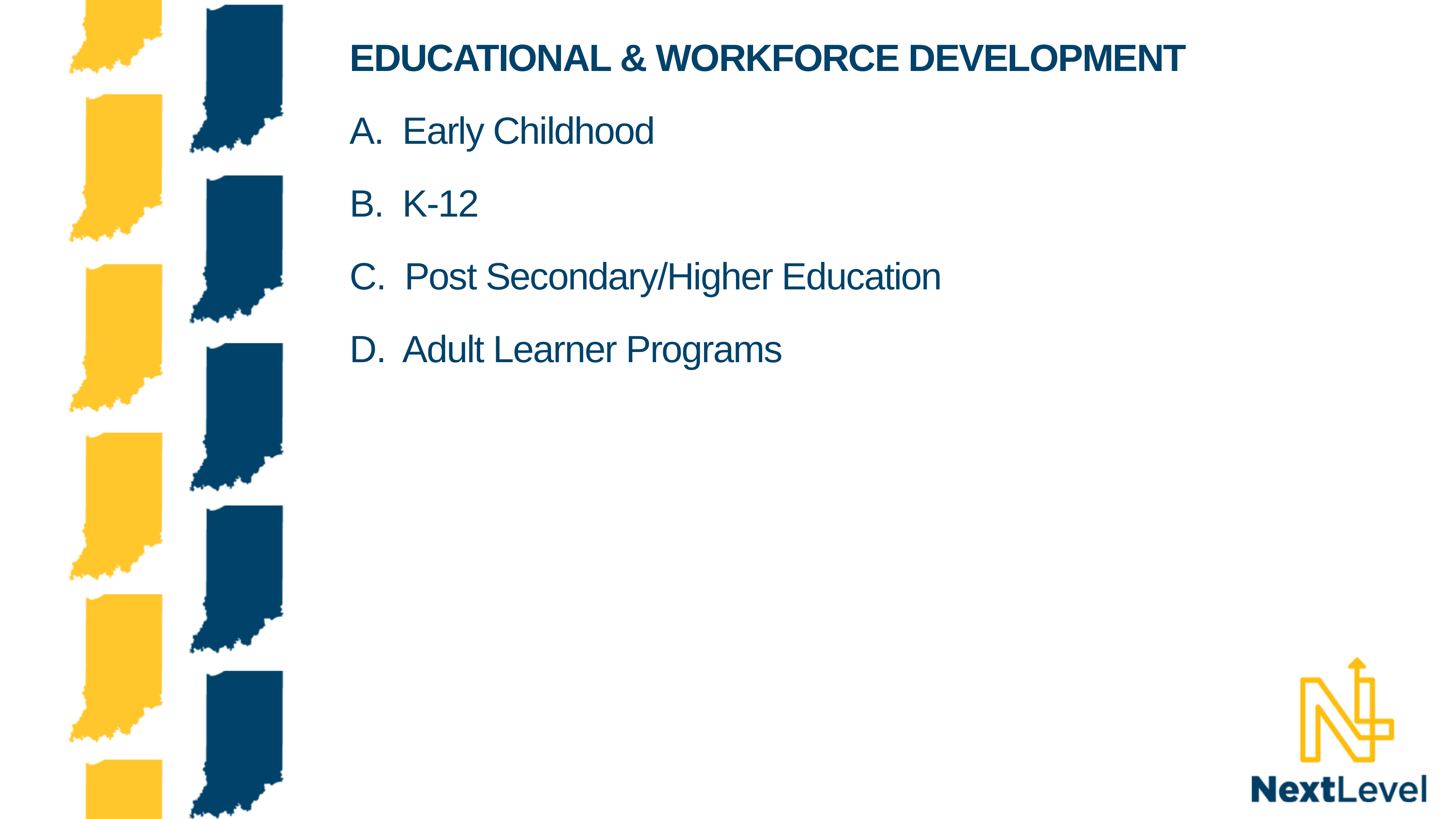

EDUCATIONAL & WORKFORCE DEVELOPMENT

A.  Early Childhood

B.  K-12

C.  Post Secondary/Higher Education

D.  Adult Learner Programs